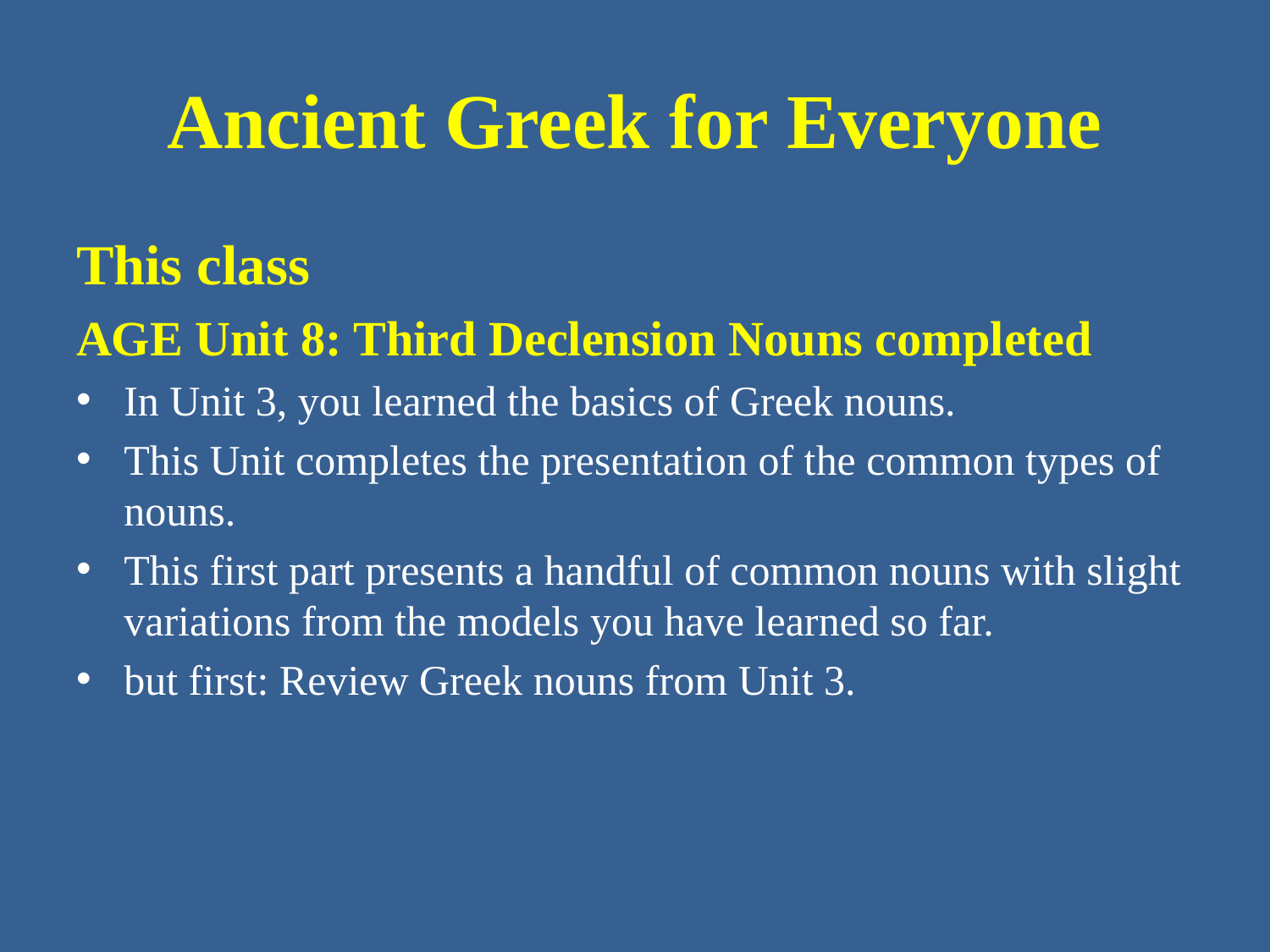

# Ancient Greek for Everyone
This class
AGE Unit 8: Third Declension Nouns completed
In Unit 3, you learned the basics of Greek nouns.
This Unit completes the presentation of the common types of nouns.
This first part presents a handful of common nouns with slight variations from the models you have learned so far.
but first: Review Greek nouns from Unit 3.